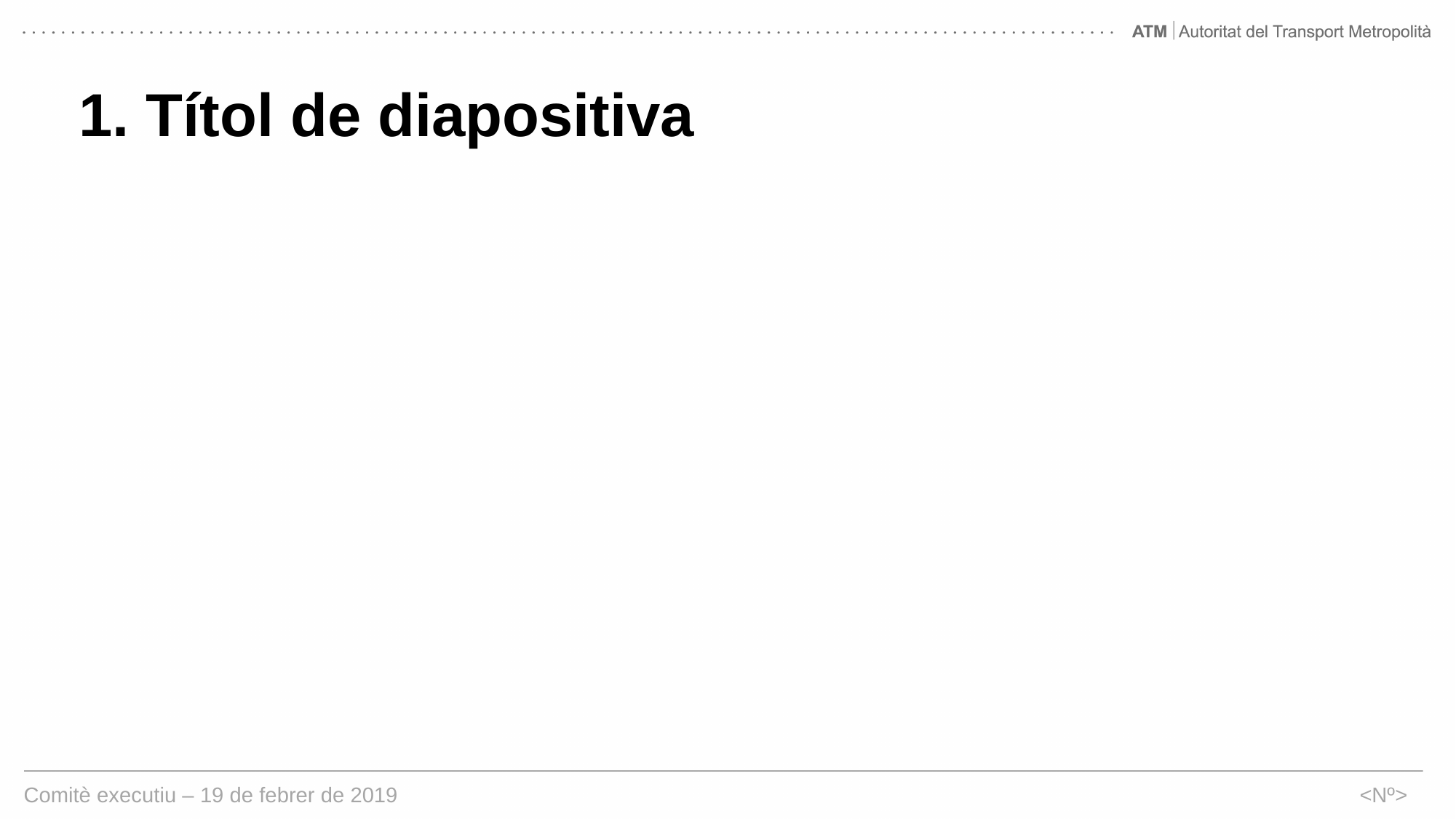

# 1. Títol de diapositiva
<Nº>
Comitè executiu – 19 de febrer de 2019